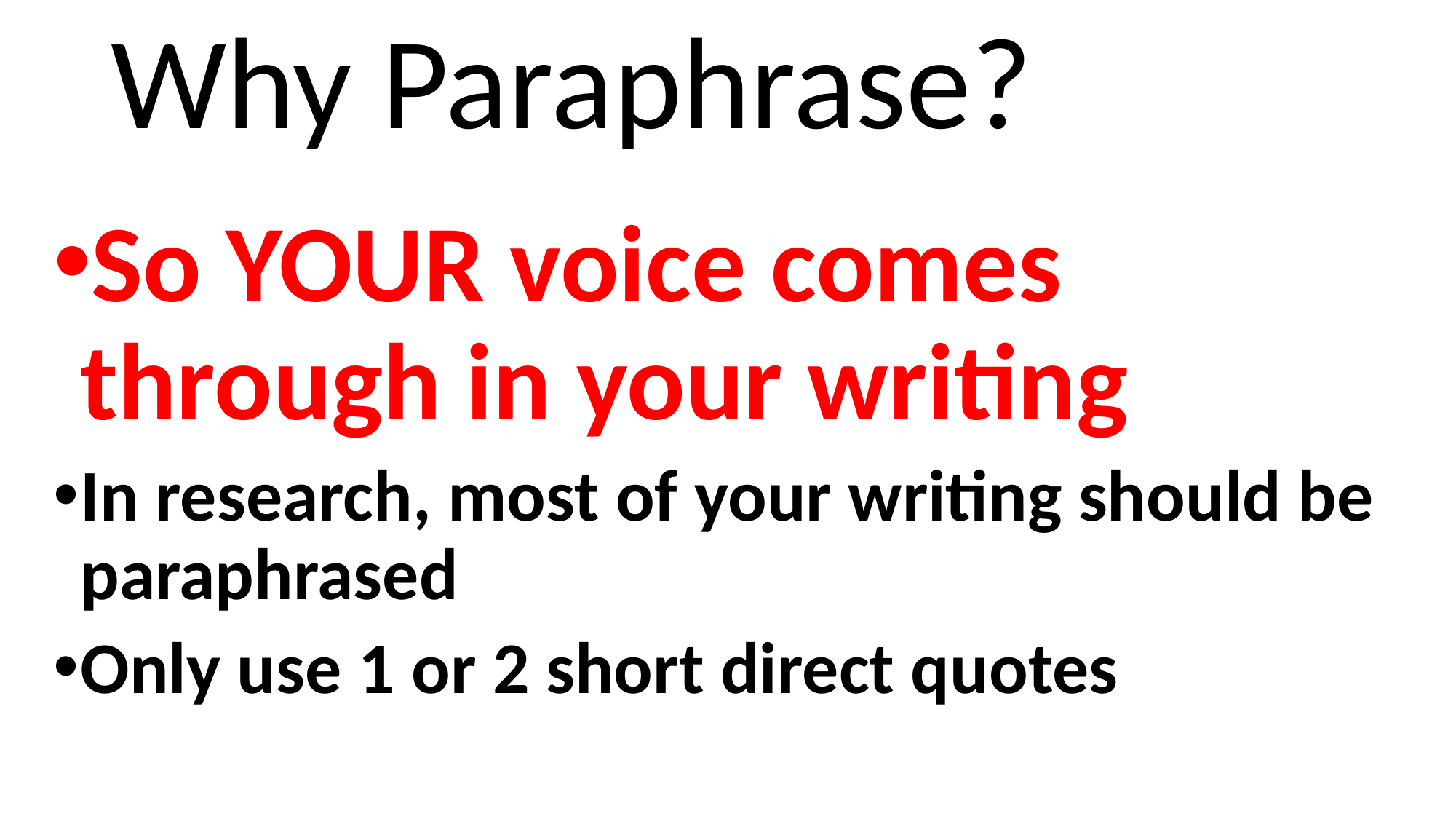

# Why Paraphrase?
So YOUR voice comes through in your writing
In research, most of your writing should be paraphrased
Only use 1 or 2 short direct quotes